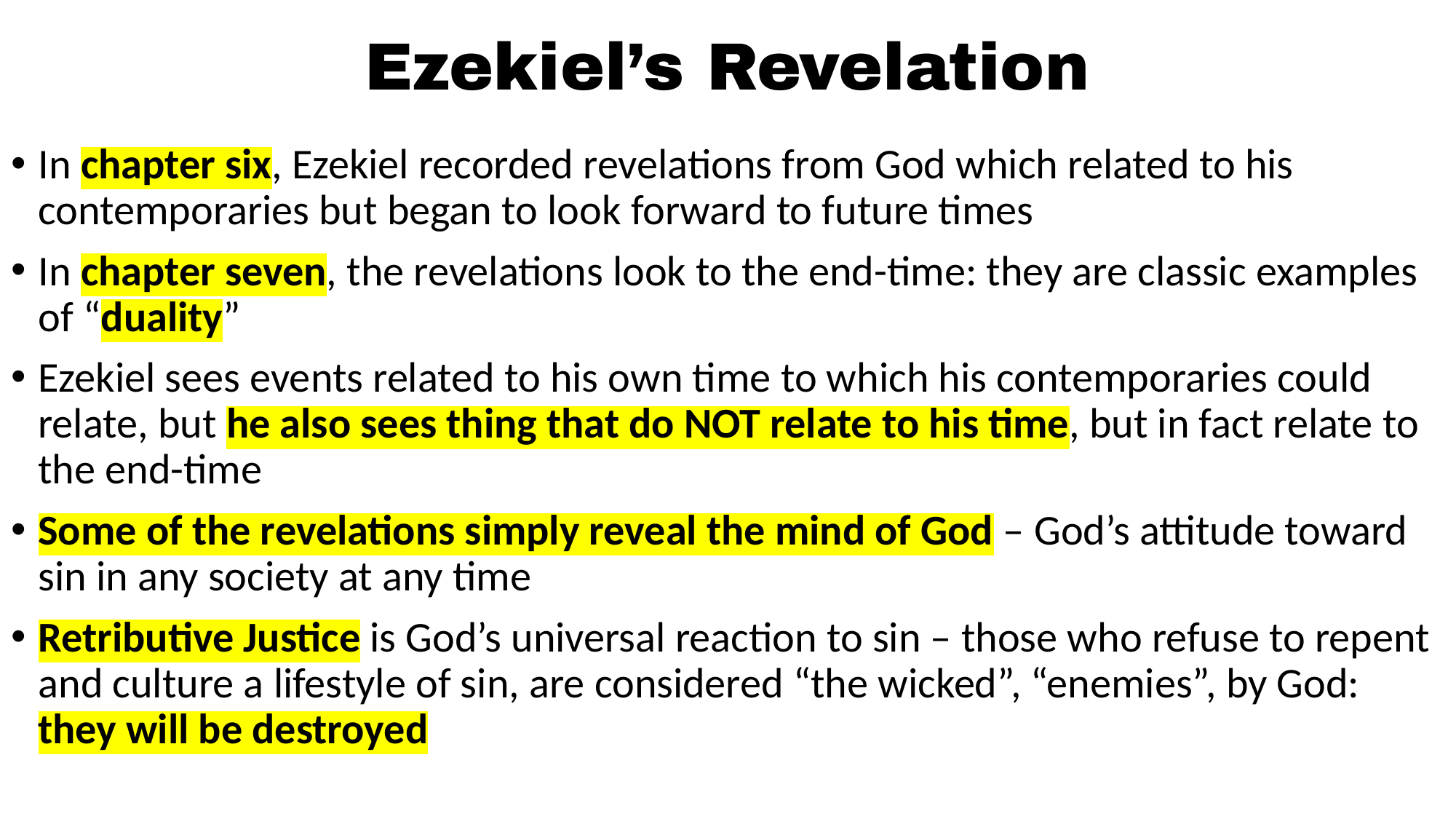

# Ezekiel’s Revelation
In chapter six, Ezekiel recorded revelations from God which related to his contemporaries but began to look forward to future times
In chapter seven, the revelations look to the end-time: they are classic examples of “duality”
Ezekiel sees events related to his own time to which his contemporaries could relate, but he also sees thing that do NOT relate to his time, but in fact relate to the end-time
Some of the revelations simply reveal the mind of God – God’s attitude toward sin in any society at any time
Retributive Justice is God’s universal reaction to sin – those who refuse to repent and culture a lifestyle of sin, are considered “the wicked”, “enemies”, by God: they will be destroyed